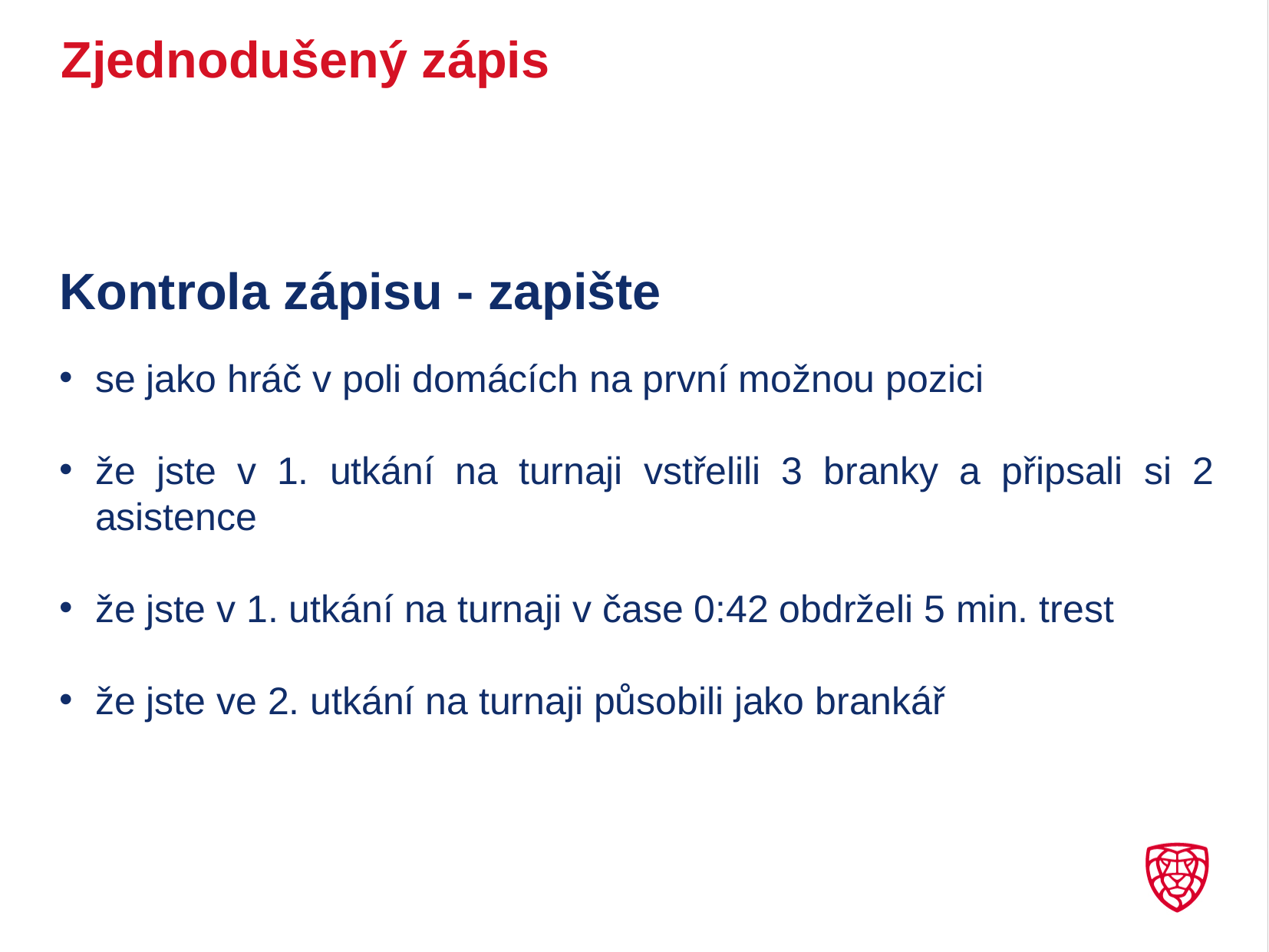

# Zjednodušený zápis
Kontrola zápisu - zapište

se jako hráč v poli domácích na první možnou pozici

že jste v 1. utkání na turnaji vstřelili 3 branky a připsali si 2 asistence

že jste v 1. utkání na turnaji v čase 0:42 obdrželi 5 min. trest

že jste ve 2. utkání na turnaji působili jako brankář